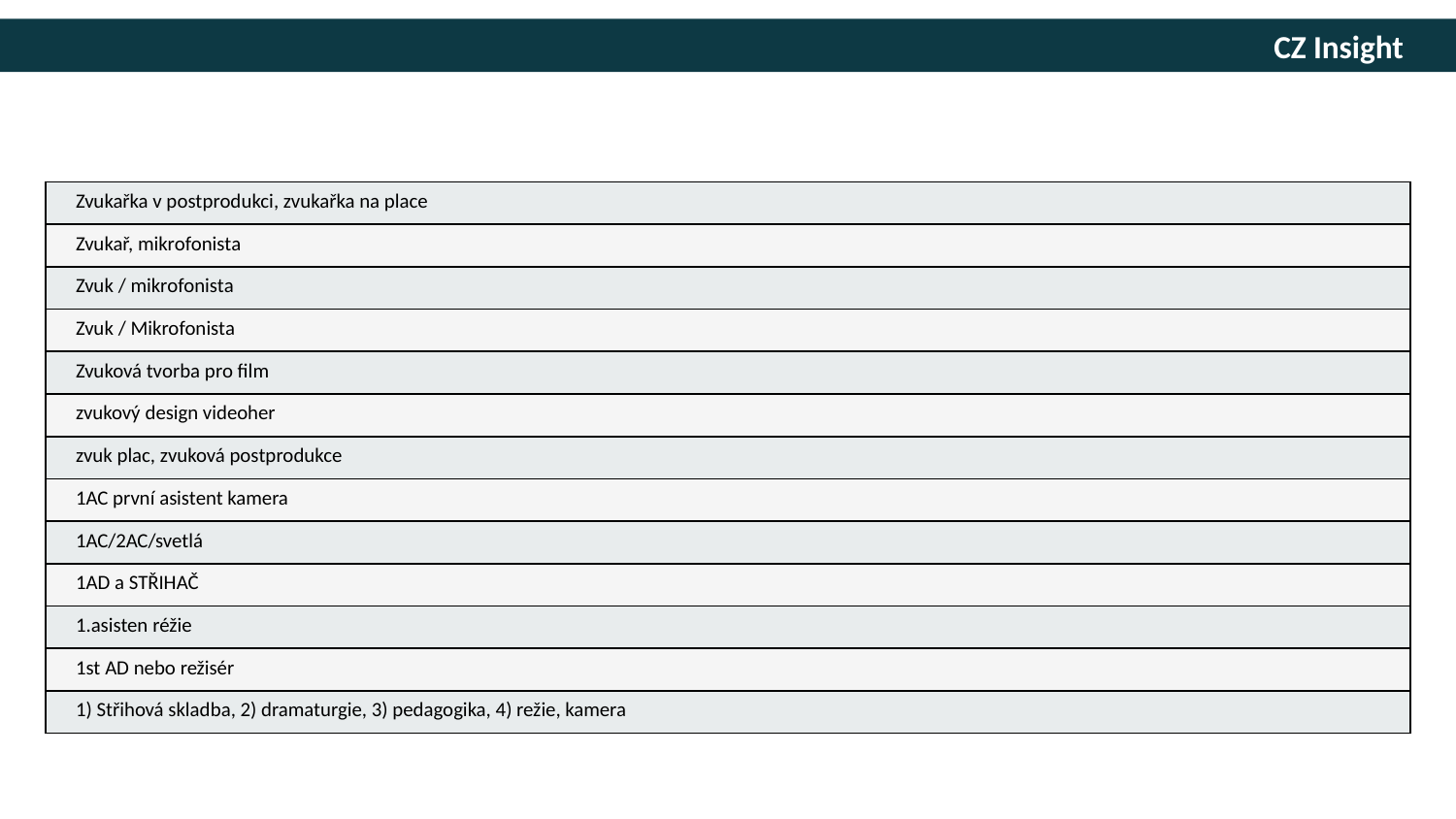

| Zvukařka v postprodukci, zvukařka na place |
| --- |
| Zvukař, mikrofonista |
| Zvuk / mikrofonista |
| Zvuk / Mikrofonista |
| Zvuková tvorba pro film |
| zvukový design videoher |
| zvuk plac, zvuková postprodukce |
| 1AC první asistent kamera |
| 1AC/2AC/svetlá |
| 1AD a STŘIHAČ |
| 1.asisten réžie |
| 1st AD nebo režisér |
| 1) Střihová skladba, 2) dramaturgie, 3) pedagogika, 4) režie, kamera |